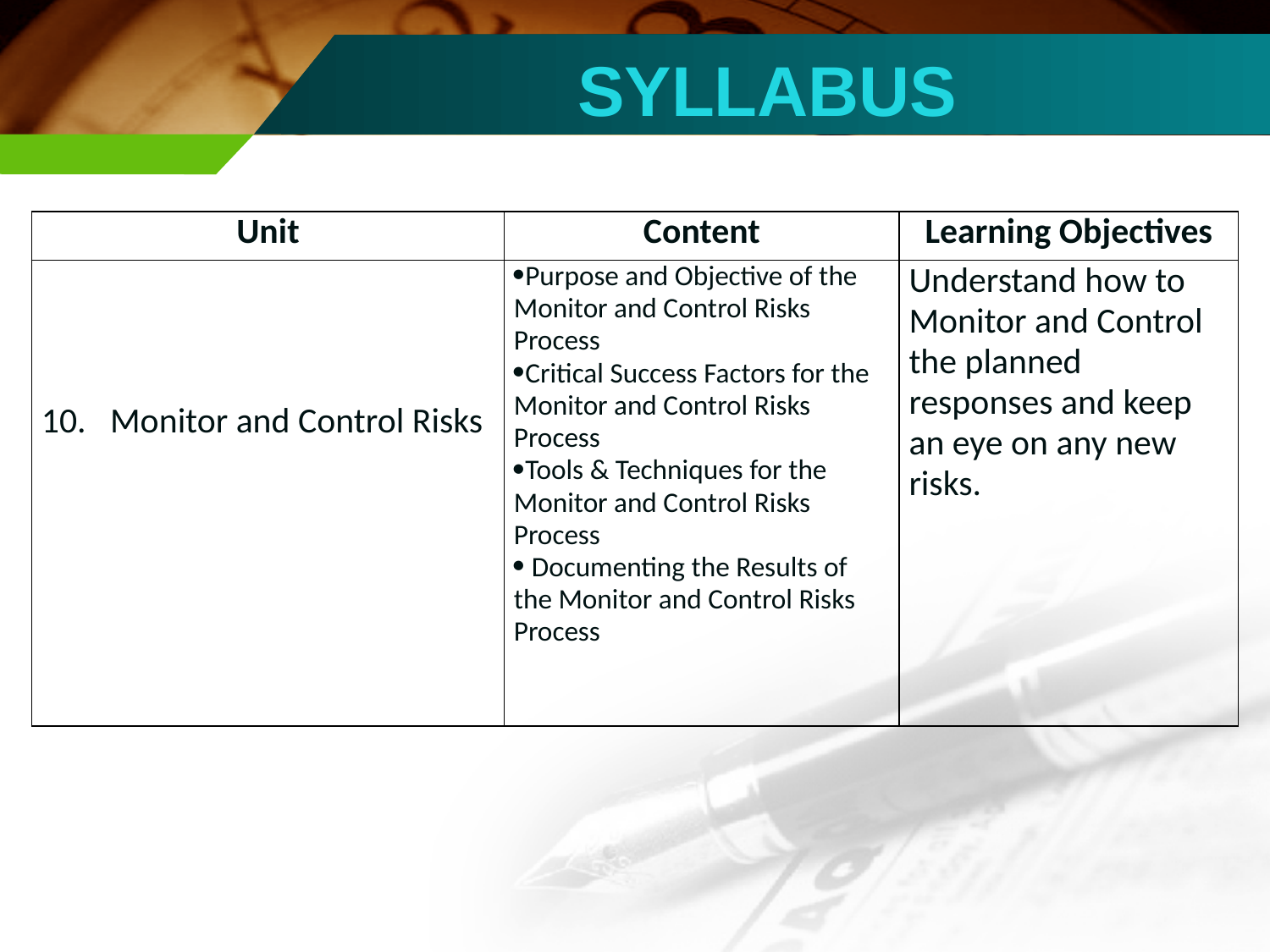

SYLLABUS
| Unit | Content | Learning Objectives |
| --- | --- | --- |
| 10. Monitor and Control Risks | Purpose and Objective of the Monitor and Control Risks Process Critical Success Factors for the Monitor and Control Risks Process Tools & Techniques for the Monitor and Control Risks Process Documenting the Results of the Monitor and Control Risks Process | Understand how to Monitor and Control the planned responses and keep an eye on any new risks. |